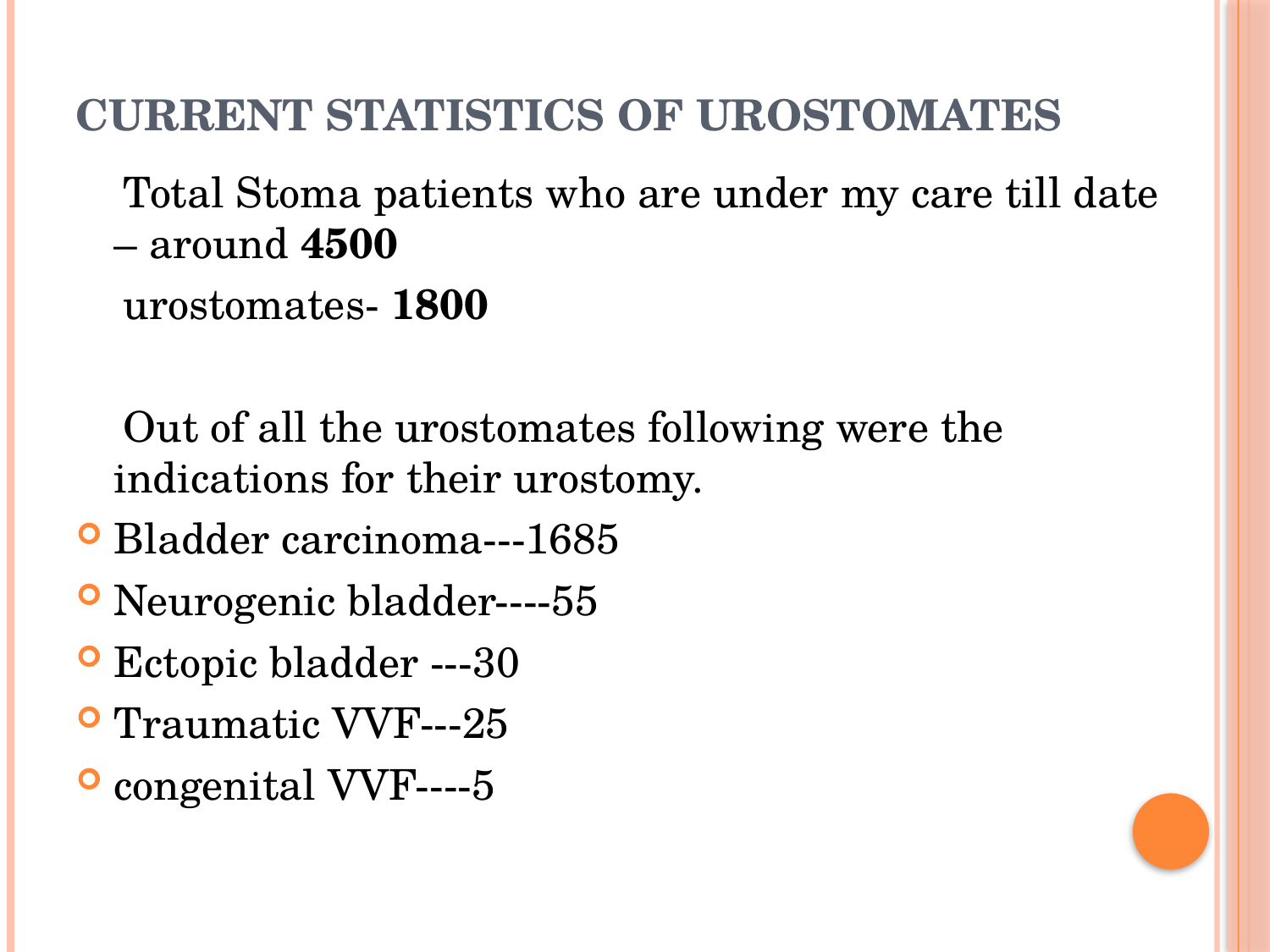

# Current statistics of urostomates
    Total Stoma patients who are under my care till date – around 4500
    urostomates- 1800

    Out of all the urostomates following were the indications for their urostomy.
Bladder carcinoma---1685
Neurogenic bladder----55
Ectopic bladder ---30
Traumatic VVF---25
congenital VVF----5